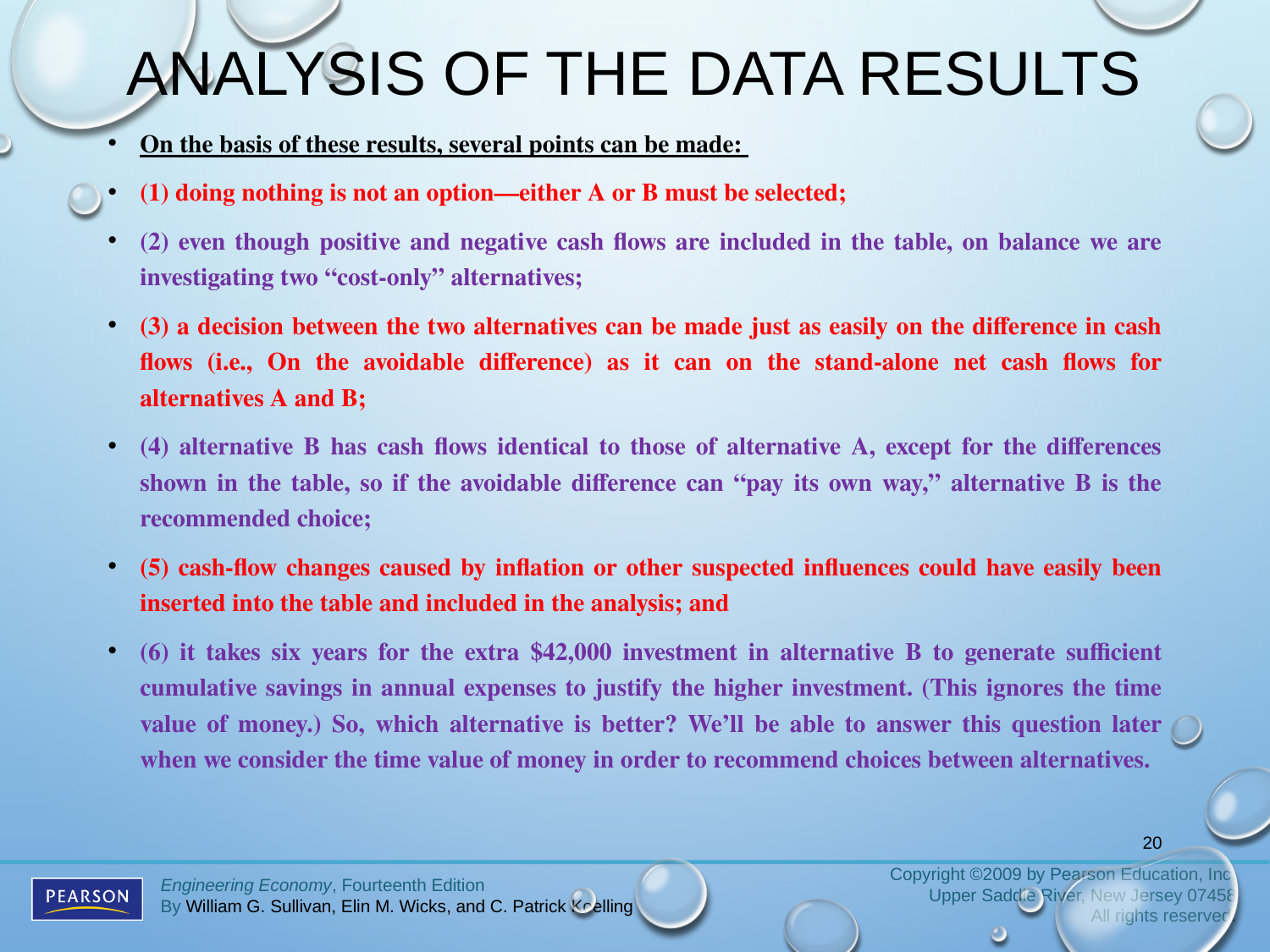

# Analysis of the Data Results
On the basis of these results, several points can be made:
(1) doing nothing is not an option—either A or B must be selected;
(2) even though positive and negative cash flows are included in the table, on balance we are investigating two “cost-only” alternatives;
(3) a decision between the two alternatives can be made just as easily on the difference in cash flows (i.e., On the avoidable difference) as it can on the stand-alone net cash flows for alternatives A and B;
(4) alternative B has cash flows identical to those of alternative A, except for the differences shown in the table, so if the avoidable difference can “pay its own way,” alternative B is the recommended choice;
(5) cash-flow changes caused by inflation or other suspected influences could have easily been inserted into the table and included in the analysis; and
(6) it takes six years for the extra $42,000 investment in alternative B to generate sufficient cumulative savings in annual expenses to justify the higher investment. (This ignores the time value of money.) So, which alternative is better? We’ll be able to answer this question later when we consider the time value of money in order to recommend choices between alternatives.

20